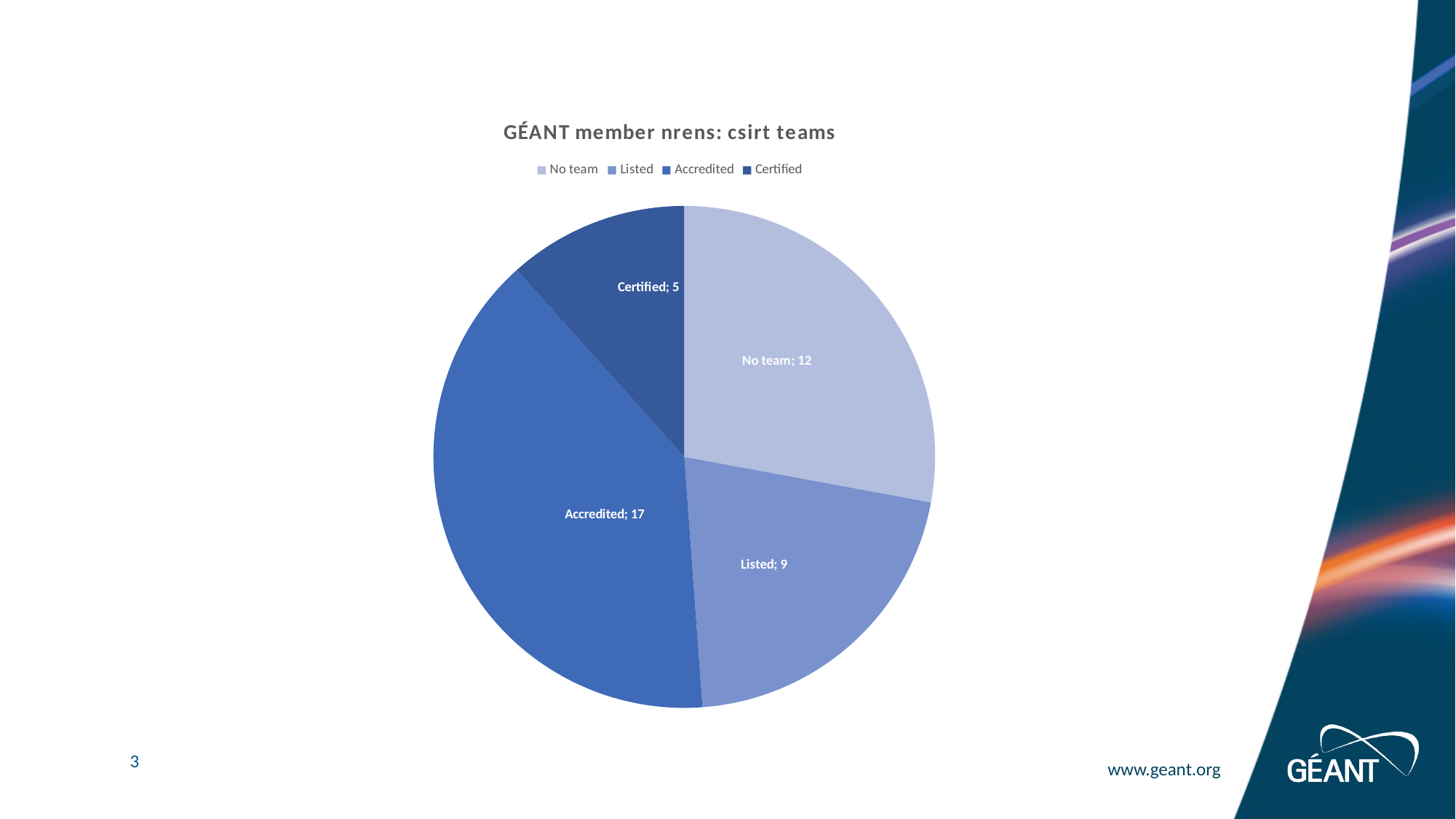

### Chart: GÉANT member nrens: csirt teams

| Category |  |
|---|---|
| No team | 12.0 |
| Listed | 9.0 |
| Accredited | 17.0 |
| Certified | 5.0 |